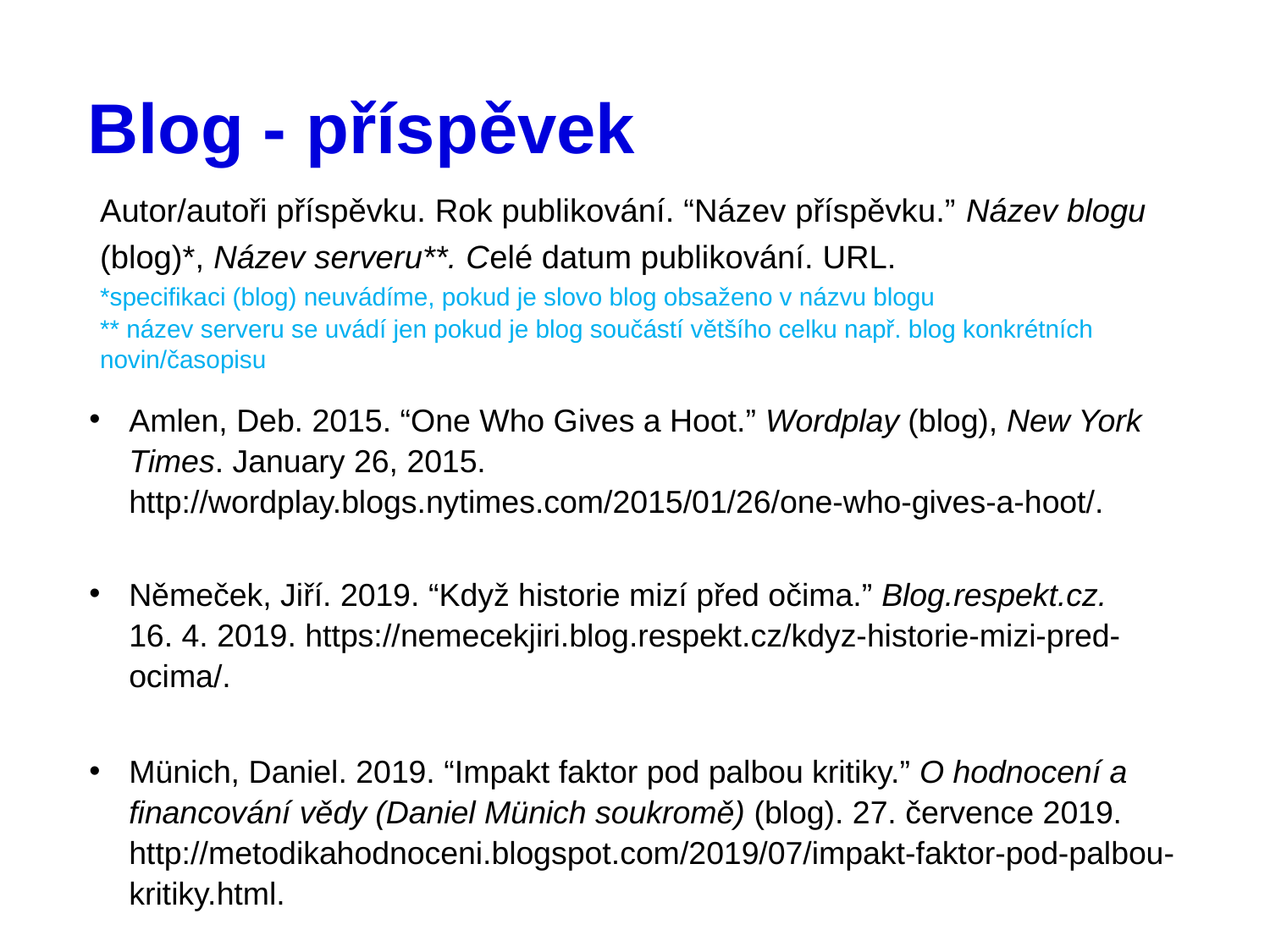

# Blog - příspěvek
Autor/autoři příspěvku. Rok publikování. “Název příspěvku.” Název blogu (blog)*, Název serveru**. Celé datum publikování. URL.
*specifikaci (blog) neuvádíme, pokud je slovo blog obsaženo v názvu blogu
** název serveru se uvádí jen pokud je blog součástí většího celku např. blog konkrétních novin/časopisu

Amlen, Deb. 2015. “One Who Gives a Hoot.” Wordplay (blog), New York Times. January 26, 2015. http://wordplay.blogs.nytimes.com/2015/01/26/one-who-gives-a-hoot/.
Němeček, Jiří. 2019. “Když historie mizí před očima.” Blog.respekt.cz.
16. 4. 2019. https://nemecekjiri.blog.respekt.cz/kdyz-historie-mizi-pred-ocima/.
Münich, Daniel. 2019. “Impakt faktor pod palbou kritiky.” O hodnocení a financování vědy (Daniel Münich soukromě) (blog). 27. července 2019. http://metodikahodnoceni.blogspot.com/2019/07/impakt-faktor-pod-palbou-kritiky.html.